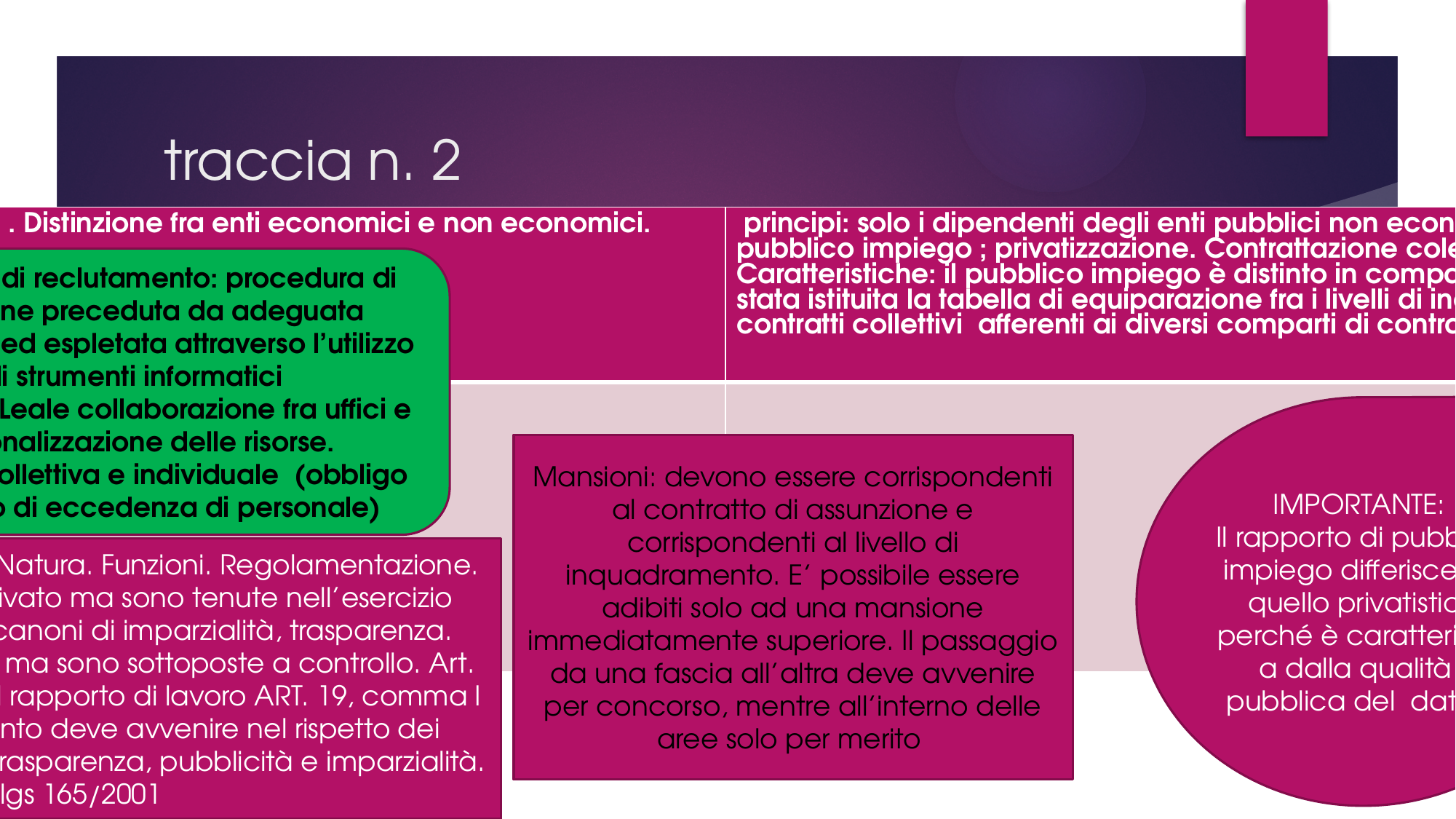

# traccia n. 2
| 1. Nozione di ente pubblico . Distinzione fra enti economici e non economici. | principi: solo i dipendenti degli enti pubblici non economici sono in rapporto di pubblico impiego ; privatizzazione. Contrattazione colelttiva Caratteristiche: il pubblico impiego è distinto in comparti . Con Dlgs 165/2001 è stata istituita la tabella di equiparazione fra i livelli di inquadramento previsto dai contratti collettivi afferenti ai diversi comparti di contrattazione |
| --- | --- |
|  |  |
Modalità di reclutamento: procedura di selezione preceduta da adeguata pubblicità ed espletata attraverso l’utilizzo di strumenti informatici
Mobilità :  Leale collaborazione fra uffici e razionalizzazione delle risorse.
Mobilità collettiva e individuale  (obbligo nel caso di eccedenza di personale)
IMPORTANTE:
Il rapporto di pubblico impiego differisce da quello privatistico perché è caratterizzat a dalla qualità   pubblica del  datore
Mansioni: devono essere corrispondenti al contratto di assunzione e corrispondenti al livello di inquadramento. E’ possibile essere adibiti solo ad una mansione immediatamente superiore. Il passaggio da una fascia all’altra deve avvenire per concorso, mentre all’interno delle aree solo per merito
Le società a controllo pubblico: Natura. Funzioni. Regolamentazione.
Agiscono in regime di diritto privato ma sono tenute nell’esercizio della loro azione a rispettare i canoni di imparzialità, trasparenza. Hanno autonomia organizzativa ma sono sottoposte a controllo. Art. 2359 c.c Disciplina privatistica del rapporto di lavoro ART. 19, comma I  DLGS n. 175/2016 il reclutamento deve avvenire nel rispetto dei principi di derivazione europea, trasparenza, pubblicità e imparzialità. Art. 35 Dlgs 165/2001